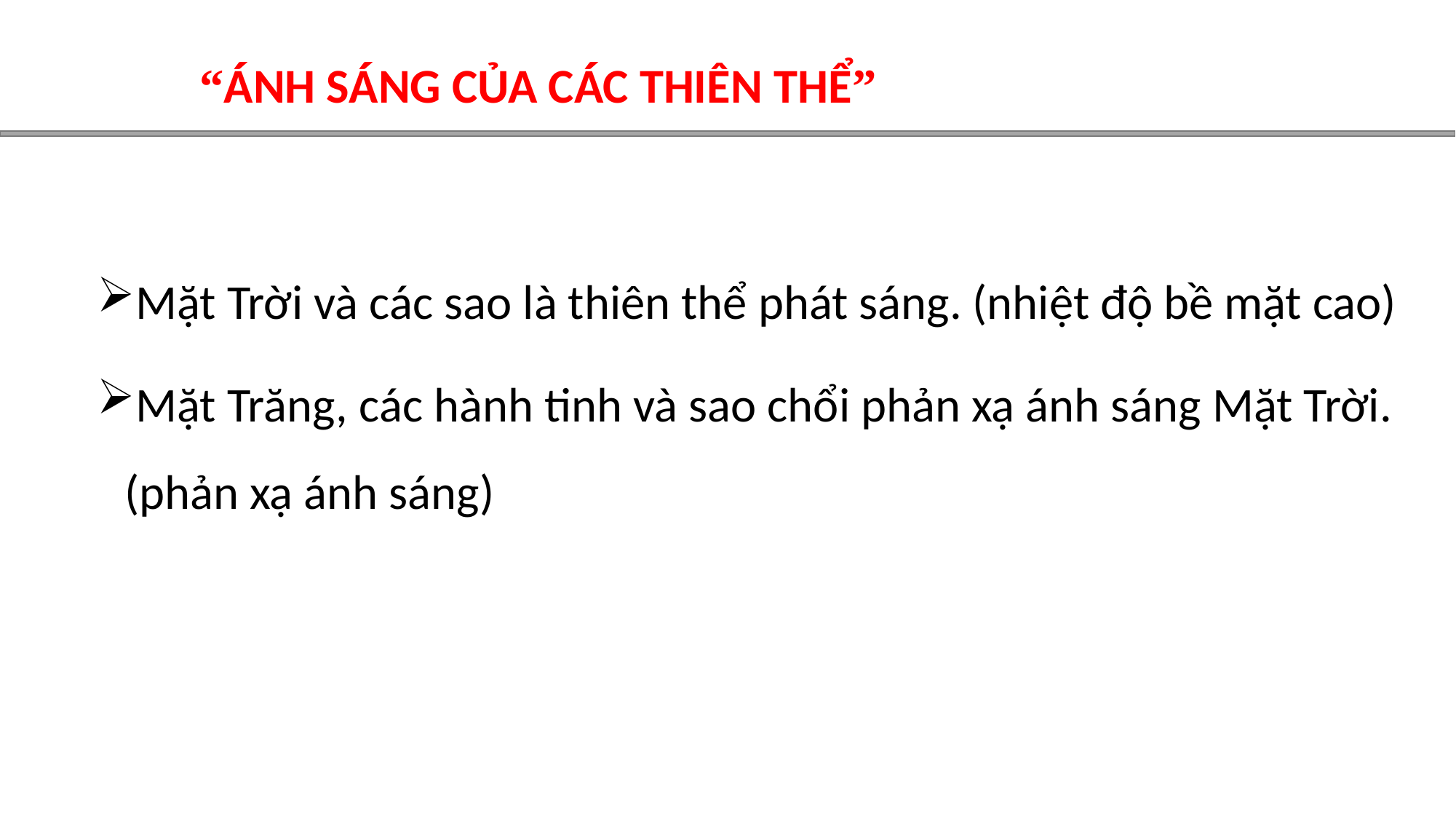

“ÁNH SÁNG CỦA CÁC THIÊN THỂ”

Mặt Trời và các sao là thiên thể phát sáng. (nhiệt độ bề mặt cao)
Mặt Trăng, các hành tinh và sao chổi phản xạ ánh sáng Mặt Trời. (phản xạ ánh sáng)